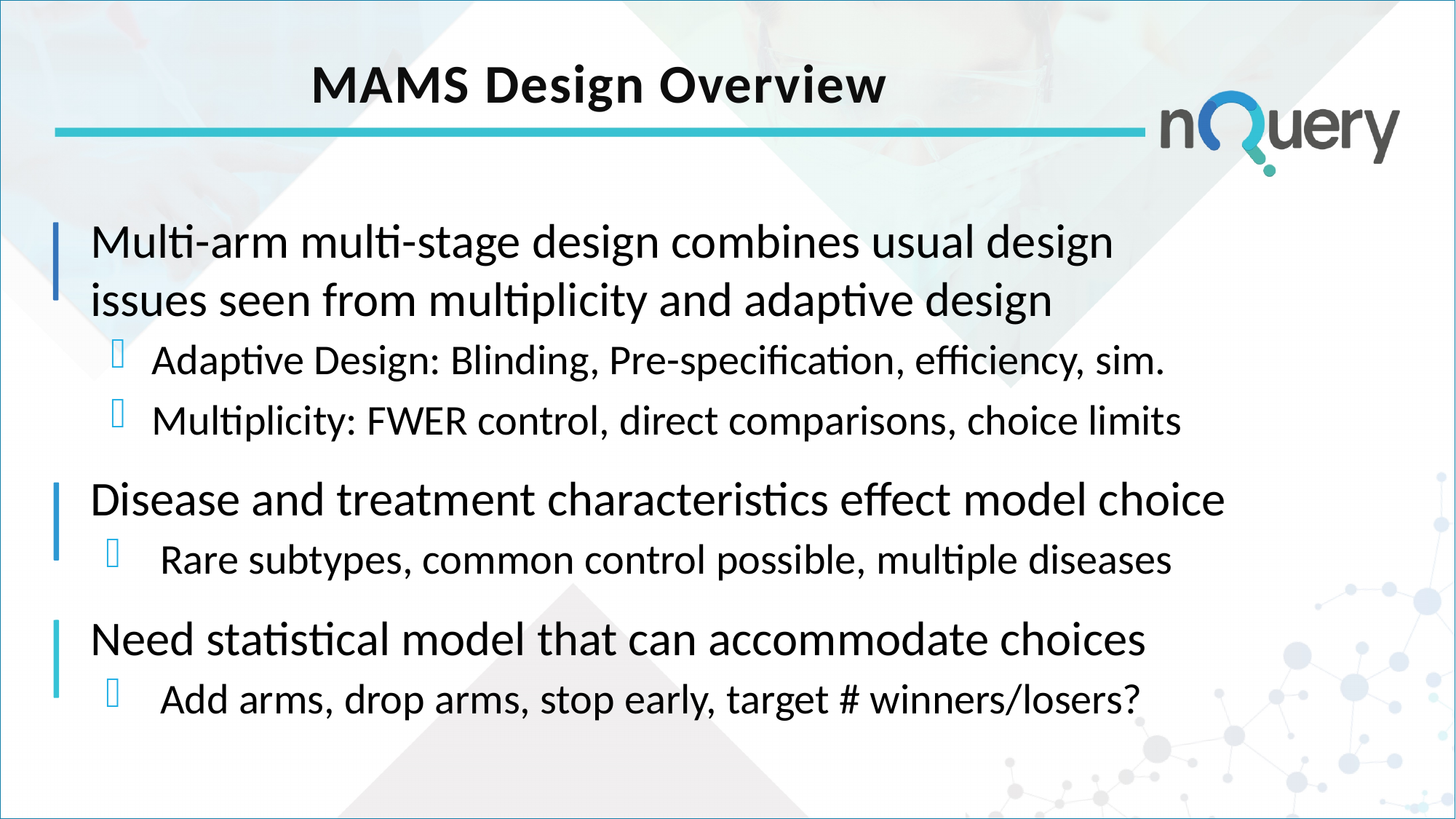

# MAMS Design Overview
Multi-arm multi-stage design combines usual design issues seen from multiplicity and adaptive design
Adaptive Design: Blinding, Pre-specification, efficiency, sim.
Multiplicity: FWER control, direct comparisons, choice limits
Disease and treatment characteristics effect model choice
Rare subtypes, common control possible, multiple diseases
Need statistical model that can accommodate choices
Add arms, drop arms, stop early, target # winners/losers?